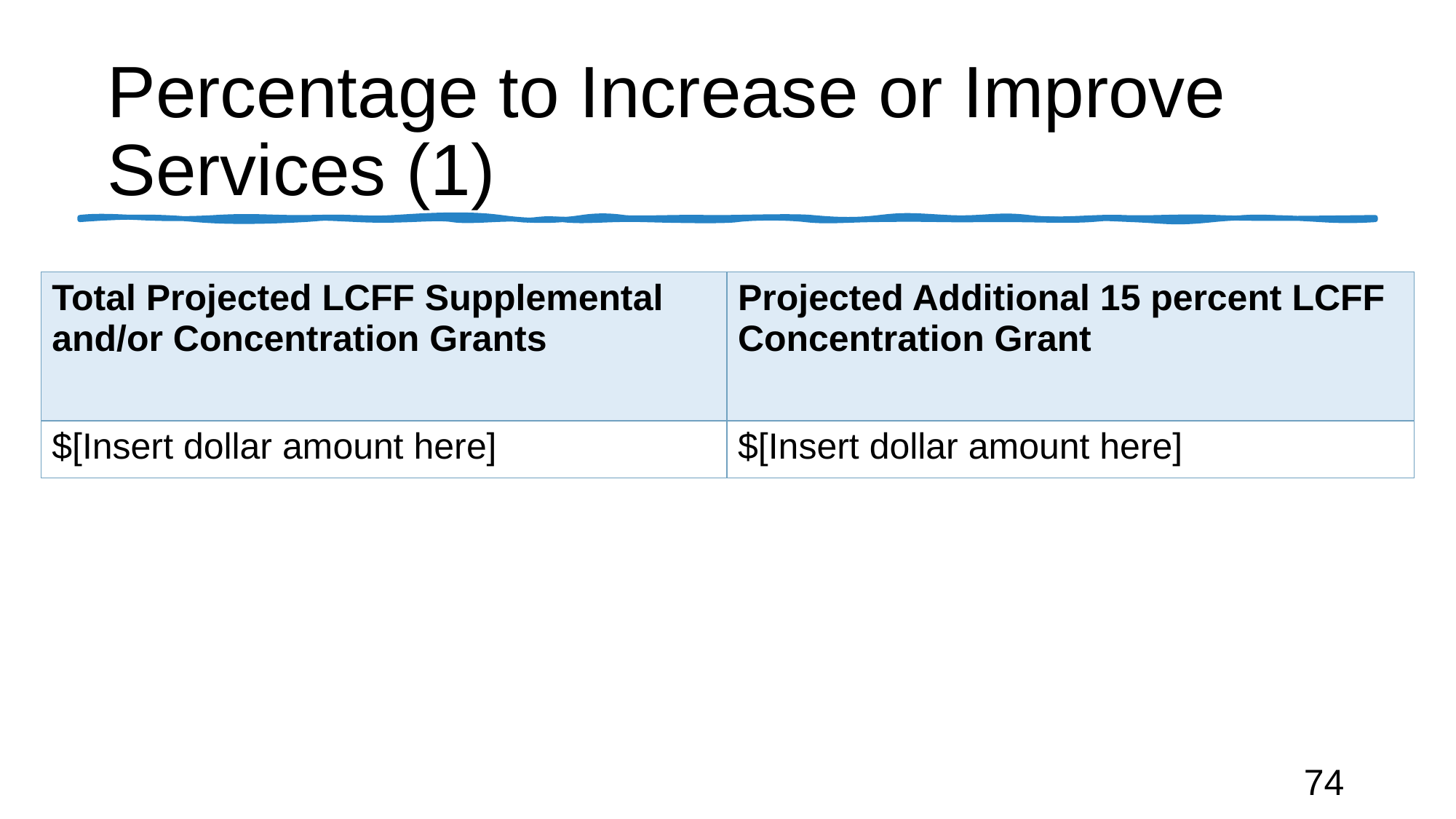

# Percentage to Increase or Improve Services (1)

| Total Projected LCFF Supplemental and/or Concentration Grants | Projected Additional 15 percent LCFF Concentration Grant |
| --- | --- |
| $[Insert dollar amount here] | $[Insert dollar amount here] |
74